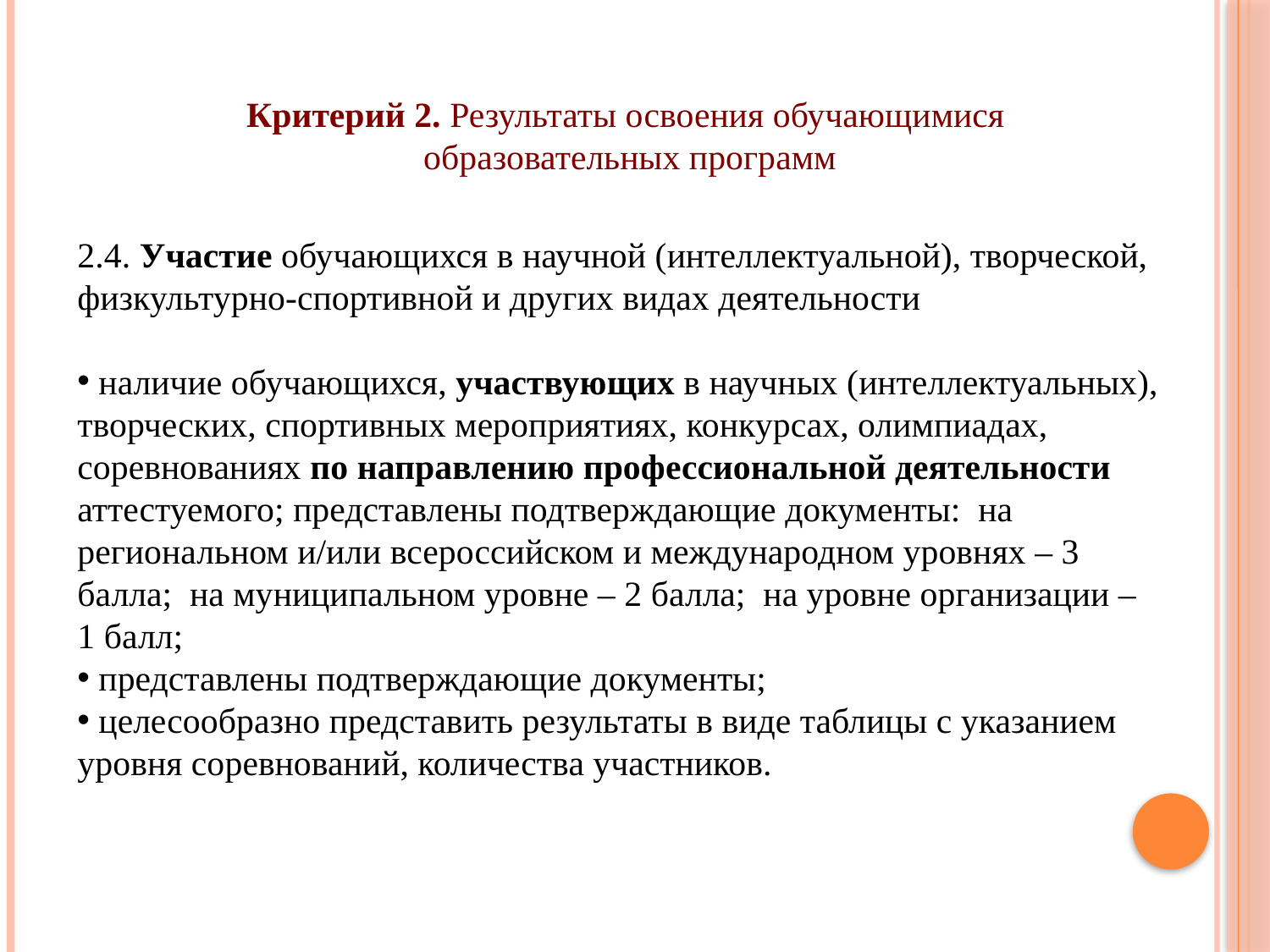

Критерий 2. Результаты освоения обучающимися
образовательных программ
2.4. Участие обучающихся в научной (интеллектуальной), творческой, физкультурно-спортивной и других видах деятельности

 наличие обучающихся, участвующих в научных (интеллектуальных), творческих, спортивных мероприятиях, конкурсах, олимпиадах, соревнованиях по направлению профессиональной деятельности аттестуемого; представлены подтверждающие документы:  на региональном и/или всероссийском и международном уровнях – 3 балла;  на муниципальном уровне – 2 балла;  на уровне организации – 1 балл;
 представлены подтверждающие документы;
 целесообразно представить результаты в виде таблицы с указанием уровня соревнований, количества участников.